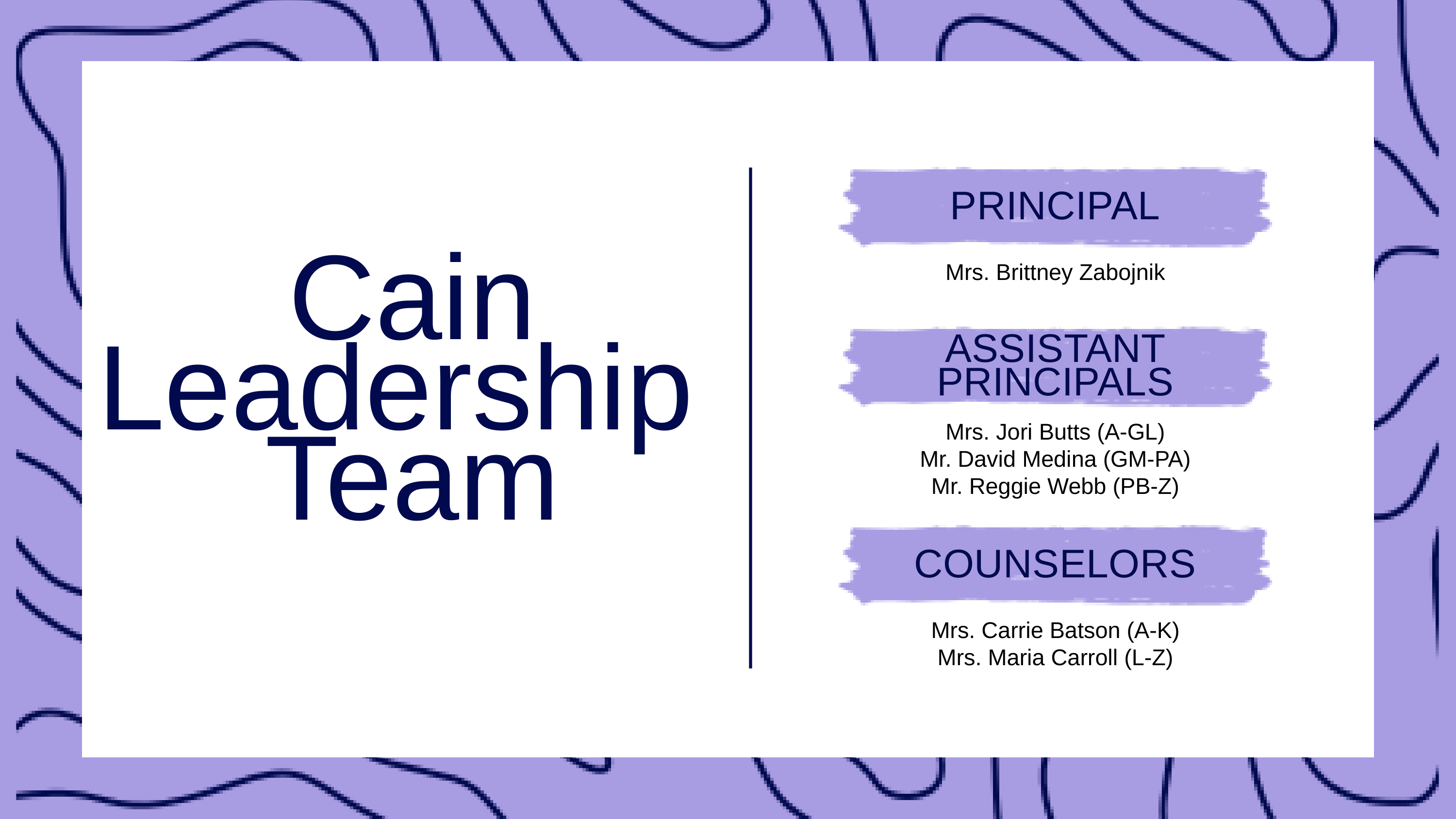

PRINCIPAL
Mrs. Brittney Zabojnik
Cain Leadership
Team

ASSISTANT PRINCIPALS
Mrs. Jori Butts (A-GL)
Mr. David Medina (GM-PA)
Mr. Reggie Webb (PB-Z)

COUNSELORS
Mrs. Carrie Batson (A-K)
Mrs. Maria Carroll (L-Z)